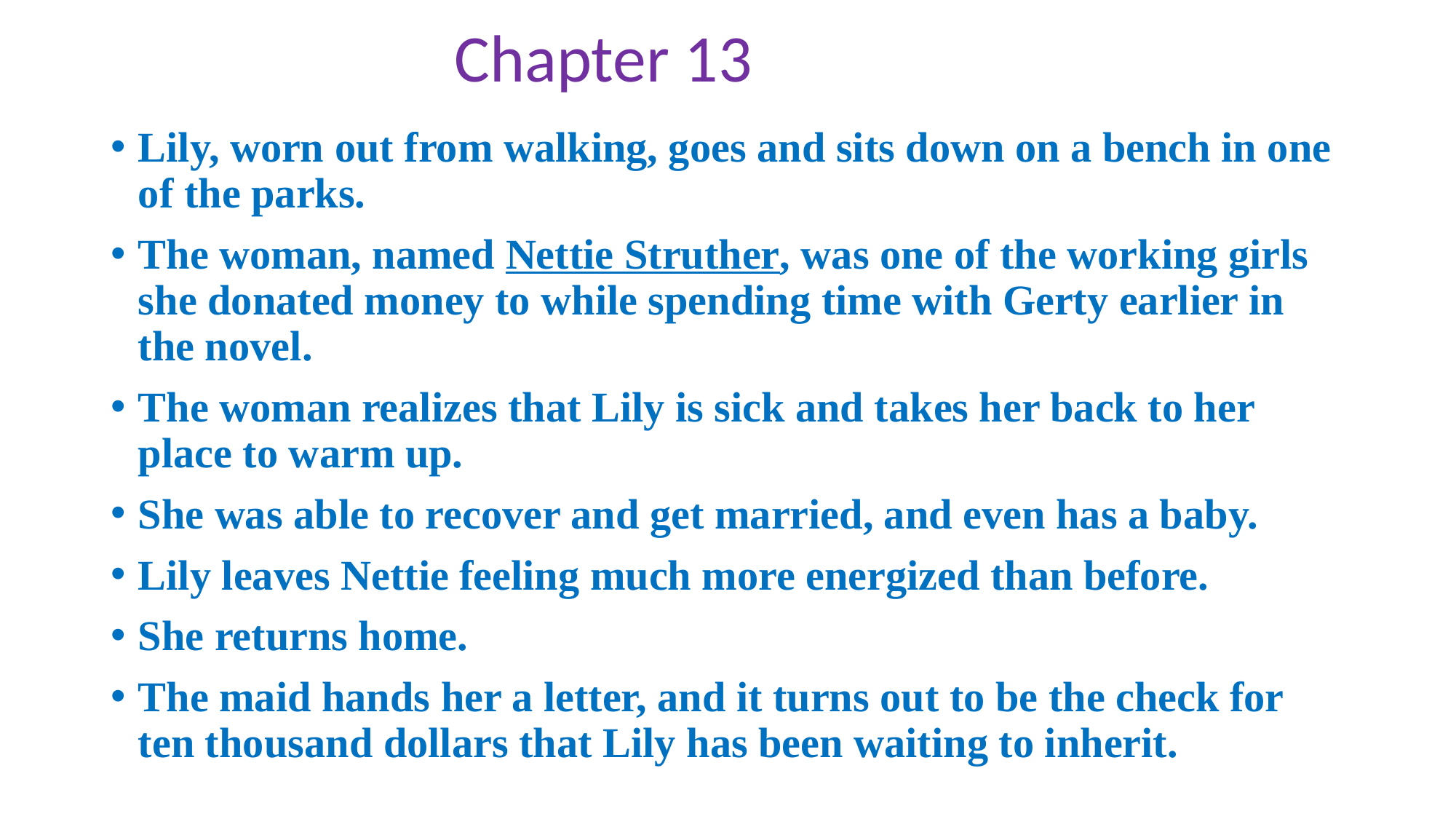

# Chapter 13
Lily, worn out from walking, goes and sits down on a bench in one of the parks.
The woman, named Nettie Struther, was one of the working girls she donated money to while spending time with Gerty earlier in the novel.
The woman realizes that Lily is sick and takes her back to her place to warm up.
She was able to recover and get married, and even has a baby.
Lily leaves Nettie feeling much more energized than before.
She returns home.
The maid hands her a letter, and it turns out to be the check for ten thousand dollars that Lily has been waiting to inherit.